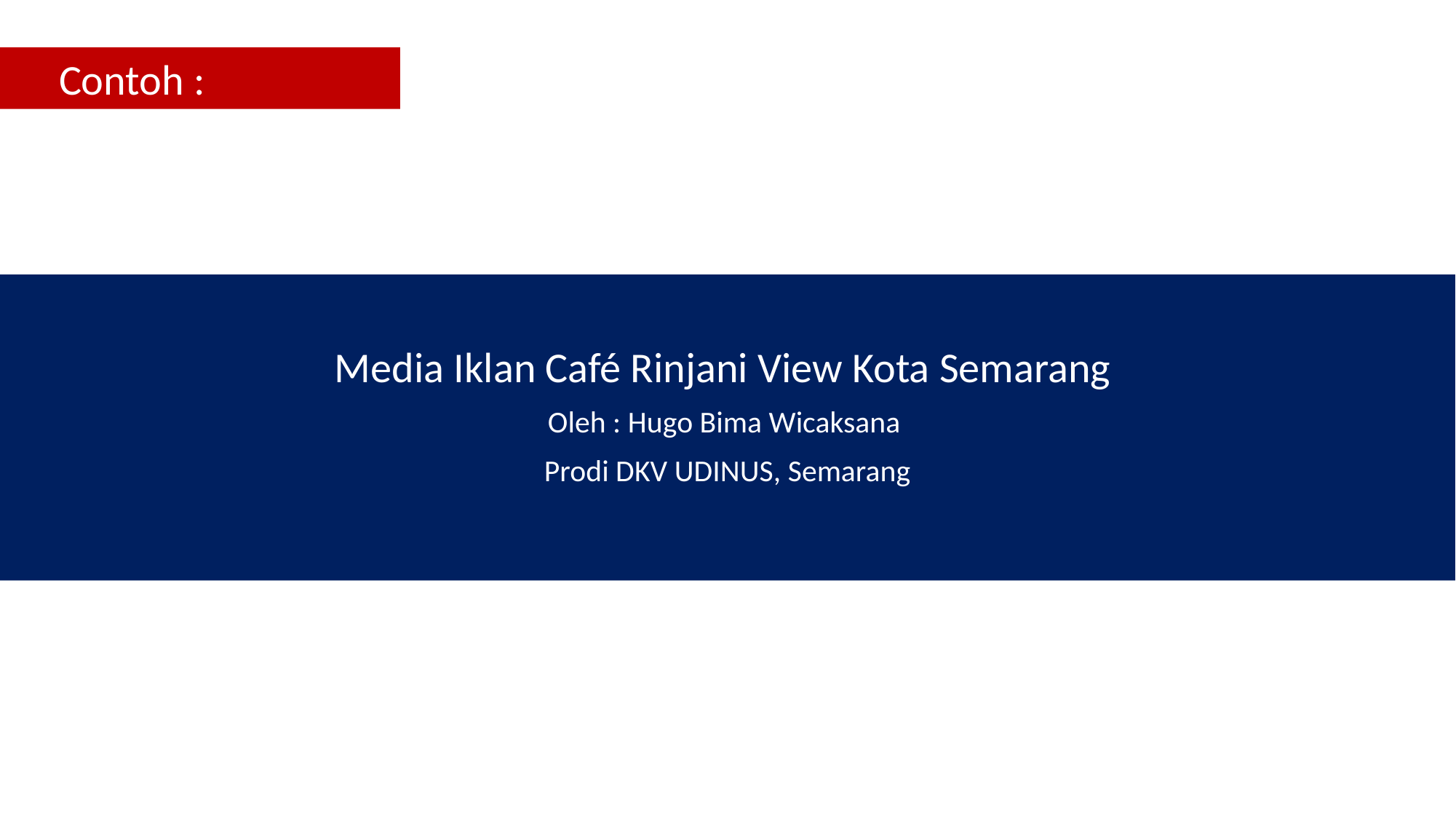

Contoh :

Media Iklan Café Rinjani View Kota Semarang
Oleh : Hugo Bima Wicaksana
Prodi DKV UDINUS, Semarang